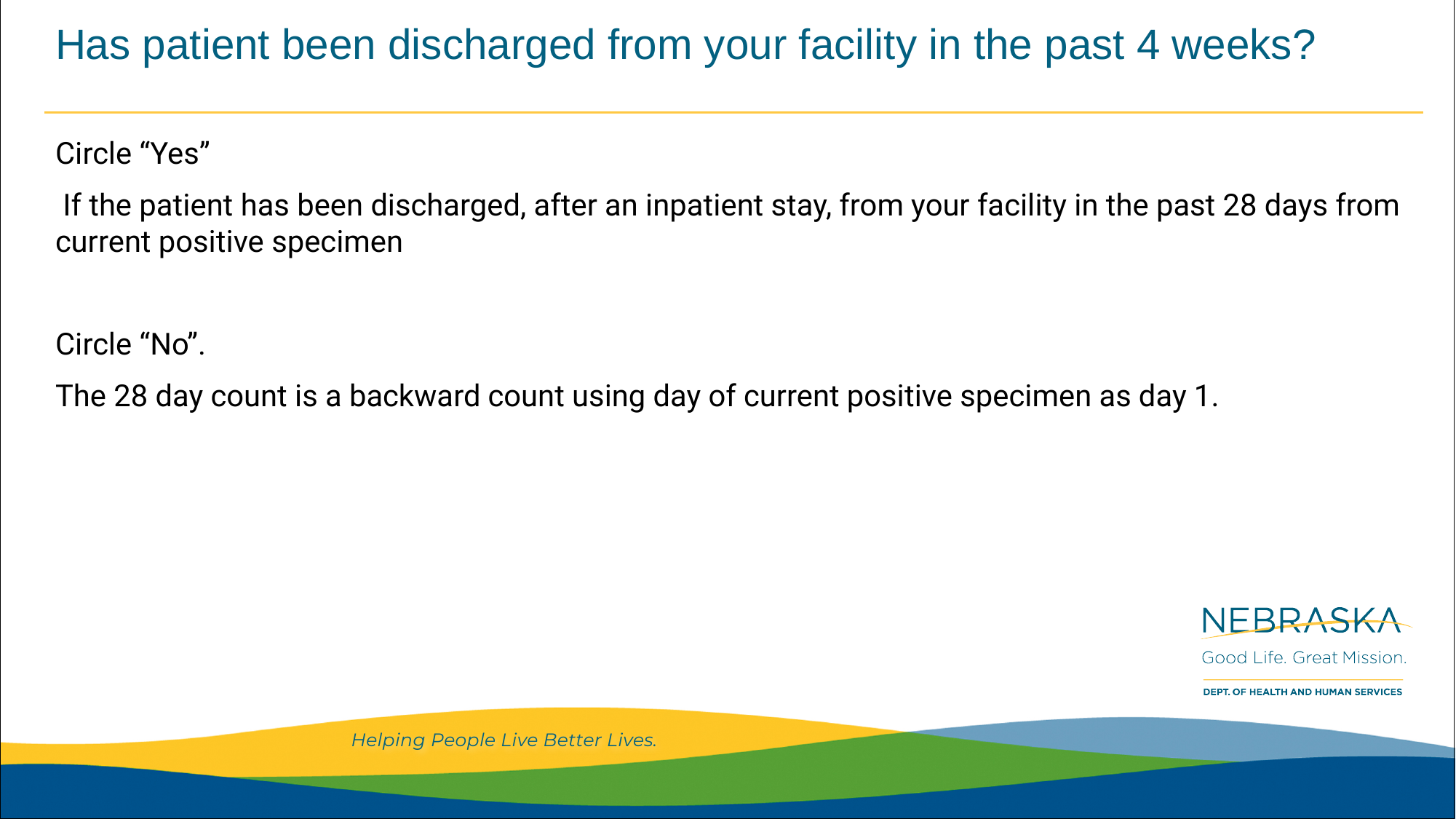

# Has patient been discharged from your facility in the past 4 weeks?
Circle “Yes”
 If the patient has been discharged, after an inpatient stay, from your facility in the past 28 days from current positive specimen

Circle “No”.
The 28 day count is a backward count using day of current positive specimen as day 1.